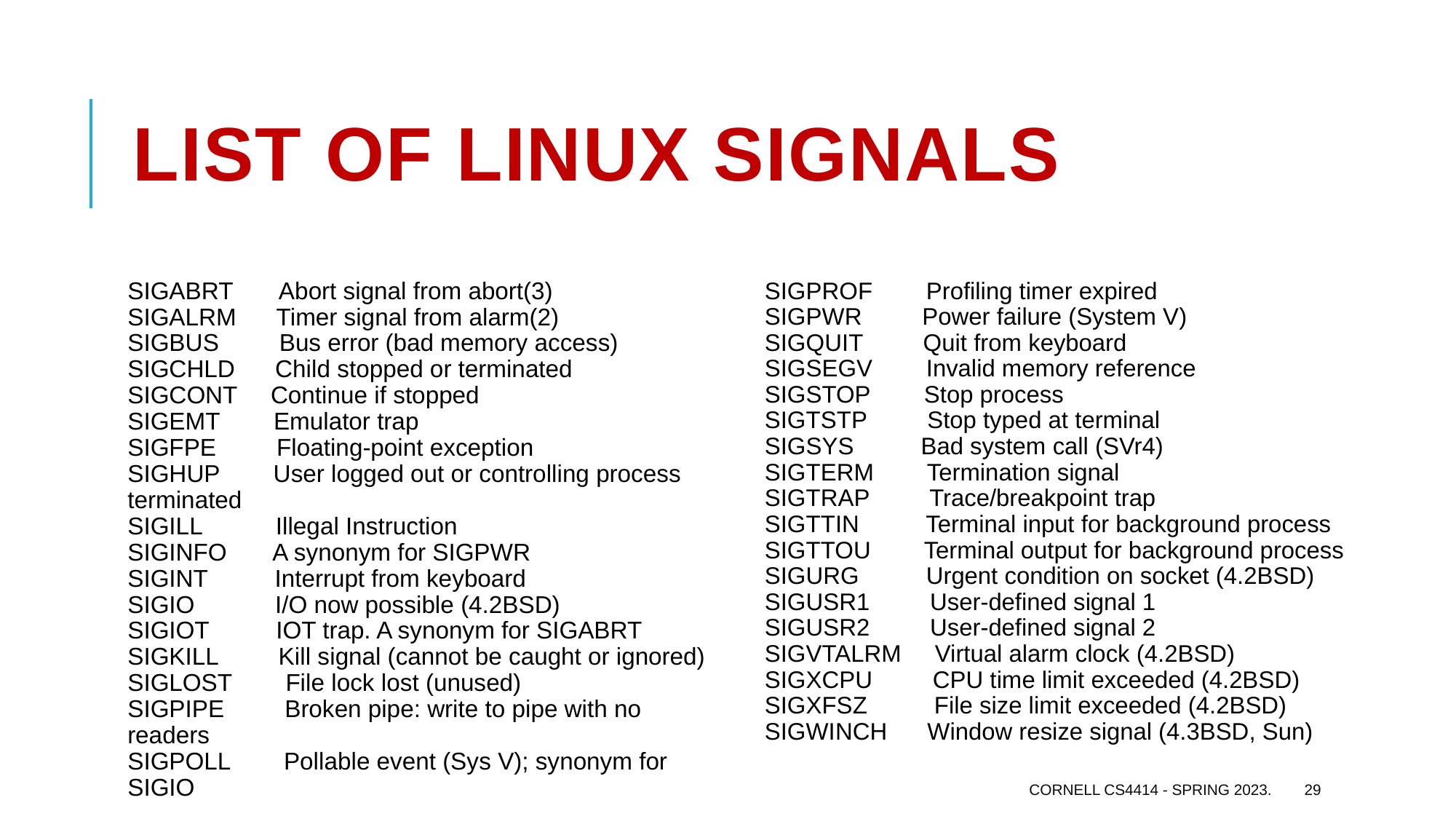

# List of Linux signals
SIGABRT       Abort signal from abort(3)
SIGALRM      Timer signal from alarm(2)
SIGBUS         Bus error (bad memory access)
SIGCHLD      Child stopped or terminated
SIGCONT     Continue if stopped
SIGEMT        Emulator trap
SIGFPE         Floating-point exception
SIGHUP        User logged out or controlling process terminated
SIGILL           Illegal Instruction
SIGINFO       A synonym for SIGPWR
SIGINT          Interrupt from keyboard
SIGIO            I/O now possible (4.2BSD)
SIGIOT          IOT trap. A synonym for SIGABRT
SIGKILL         Kill signal (cannot be caught or ignored)
SIGLOST        File lock lost (unused)
SIGPIPE         Broken pipe: write to pipe with no readers
SIGPOLL        Pollable event (Sys V); synonym for SIGIO
SIGPROF        Profiling timer expired
SIGPWR         Power failure (System V)
SIGQUIT         Quit from keyboard
SIGSEGV        Invalid memory reference
SIGSTOP        Stop process
SIGTSTP         Stop typed at terminal
SIGSYS          Bad system call (SVr4)
SIGTERM        Termination signal
SIGTRAP         Trace/breakpoint trap
SIGTTIN          Terminal input for background process
SIGTTOU        Terminal output for background process
SIGURG          Urgent condition on socket (4.2BSD)
SIGUSR1         User-defined signal 1
SIGUSR2         User-defined signal 2
SIGVTALRM     Virtual alarm clock (4.2BSD)
SIGXCPU         CPU time limit exceeded (4.2BSD)
SIGXFSZ          File size limit exceeded (4.2BSD)
SIGWINCH      Window resize signal (4.3BSD, Sun)

Cornell CS4414 - Spring 2023.
29